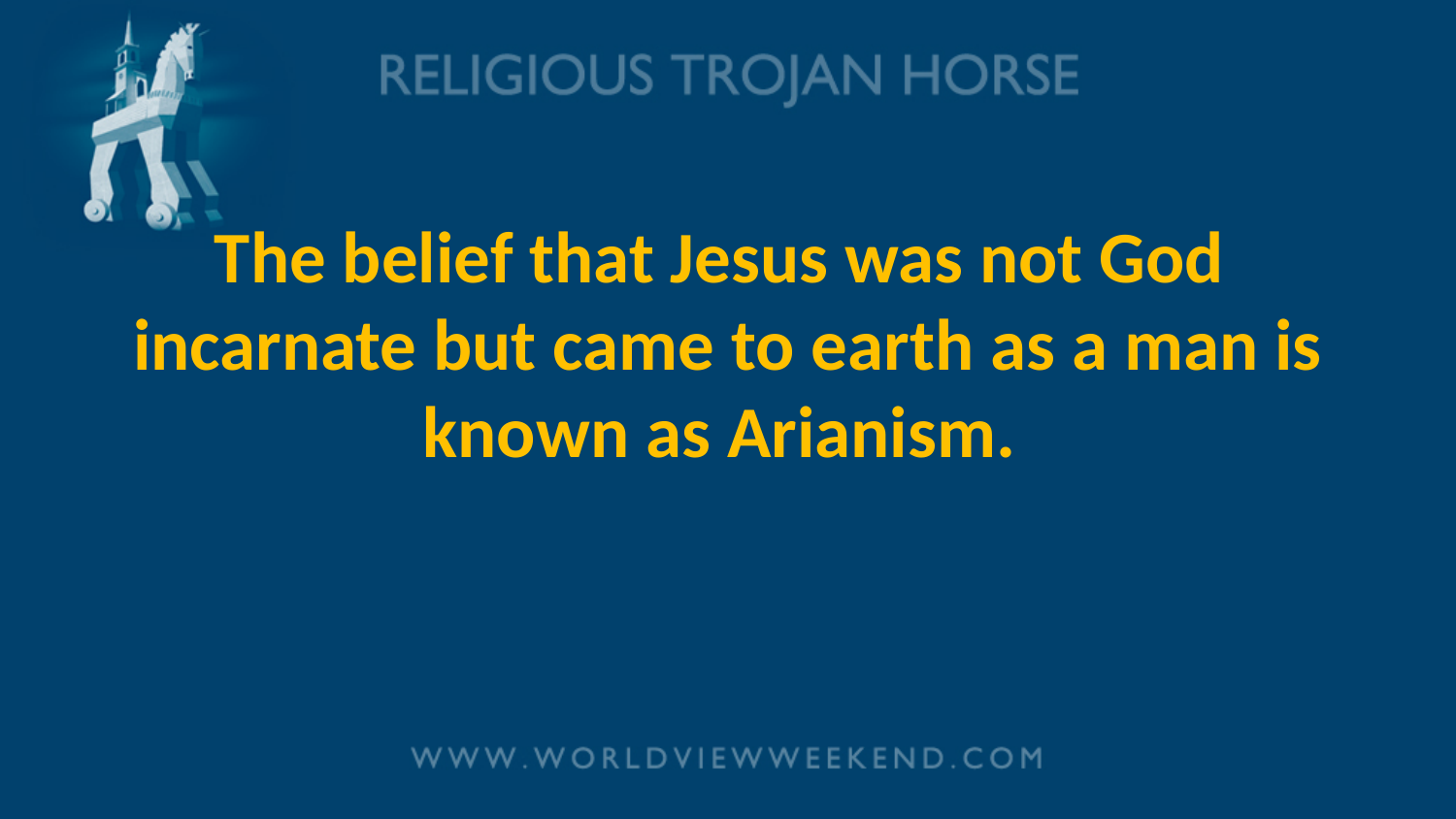

# The belief that Jesus was not God incarnate but came to earth as a man is known as Arianism.